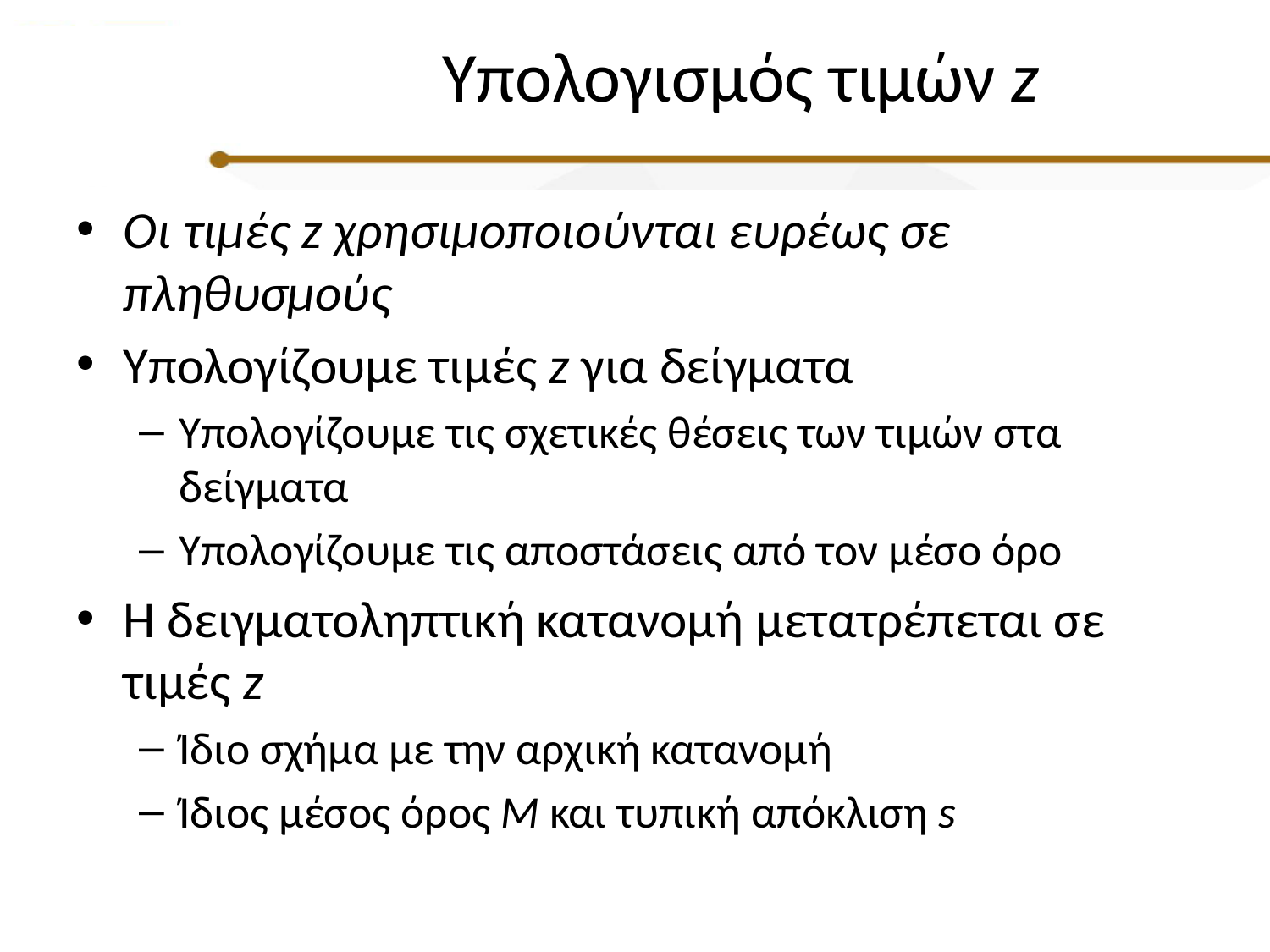

# Υπολογισμός τιμών z

Οι τιμές z χρησιμοποιούνται ευρέως σε πληθυσμούς
Υπολογίζουμε τιμές z για δείγματα
Υπολογίζουμε τις σχετικές θέσεις των τιμών στα δείγματα
Υπολογίζουμε τις αποστάσεις από τον μέσο όρο
Η δειγματοληπτική κατανομή μετατρέπεται σε τιμές z
Ίδιο σχήμα με την αρχική κατανομή
Ίδιος μέσος όρος M και τυπική απόκλιση s